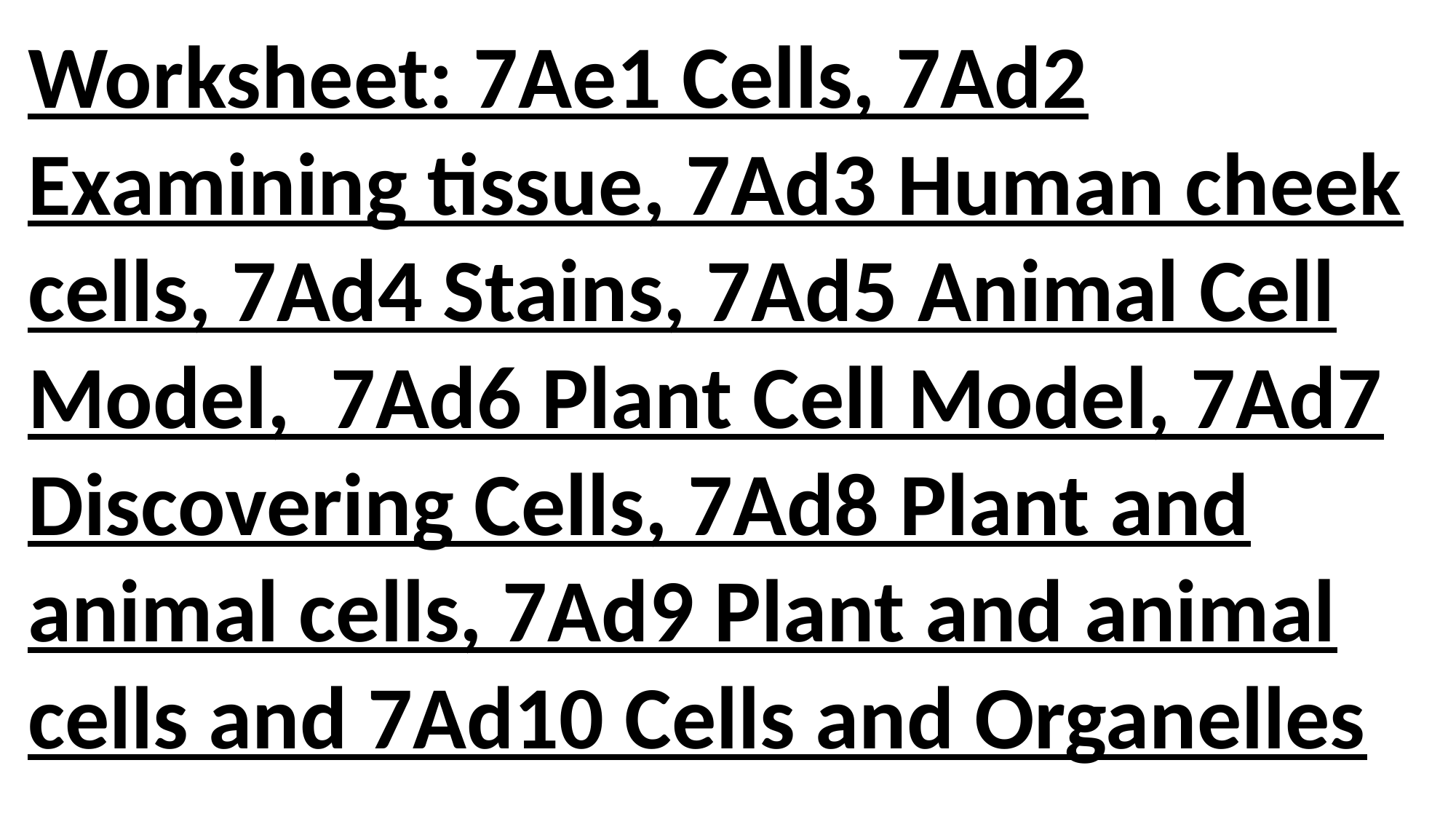

Worksheet: 7Ae1 Cells, 7Ad2 Examining tissue, 7Ad3 Human cheek cells, 7Ad4 Stains, 7Ad5 Animal Cell Model,  7Ad6 Plant Cell Model, 7Ad7 Discovering Cells, 7Ad8 Plant and animal cells, 7Ad9 Plant and animal cells and 7Ad10 Cells and Organelles